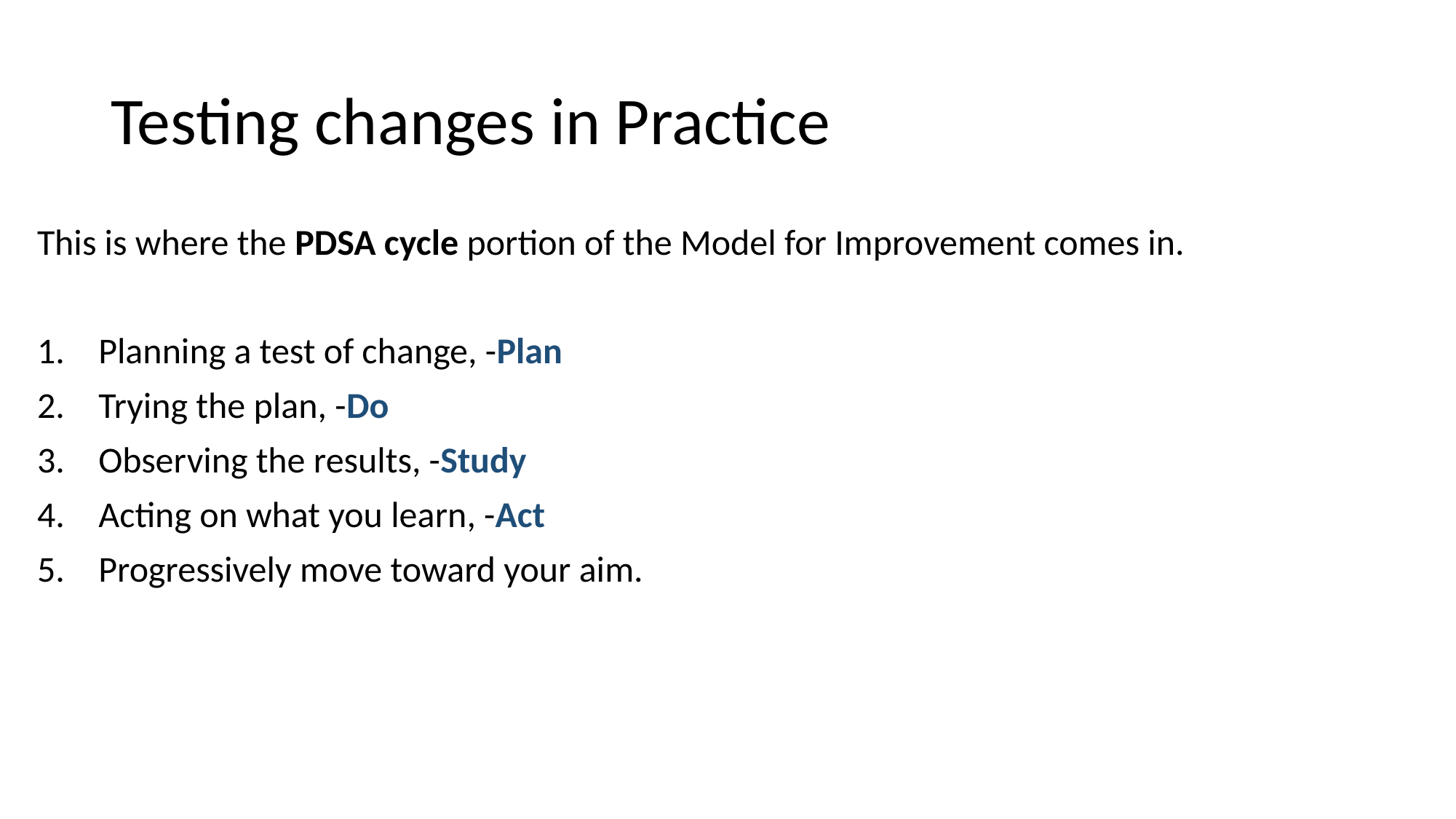

# Testing changes in Practice
This is where the PDSA cycle portion of the Model for Improvement comes in.

Planning a test of change, -Plan
Trying the plan, -Do
Observing the results, -Study
Acting on what you learn, -Act
Progressively move toward your aim.